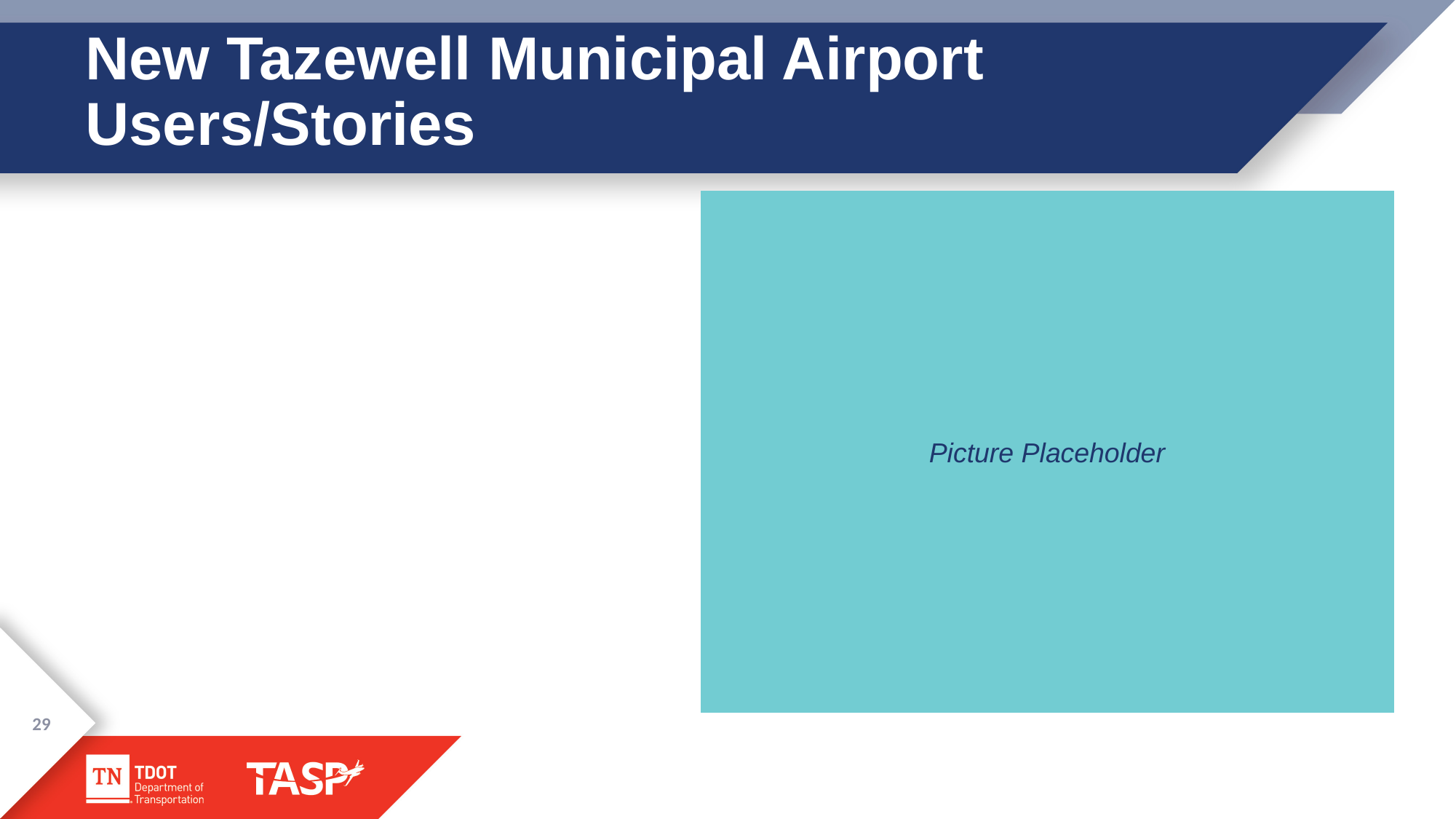

# New Tazewell Municipal Airport Users/Stories

Picture Placeholder
29